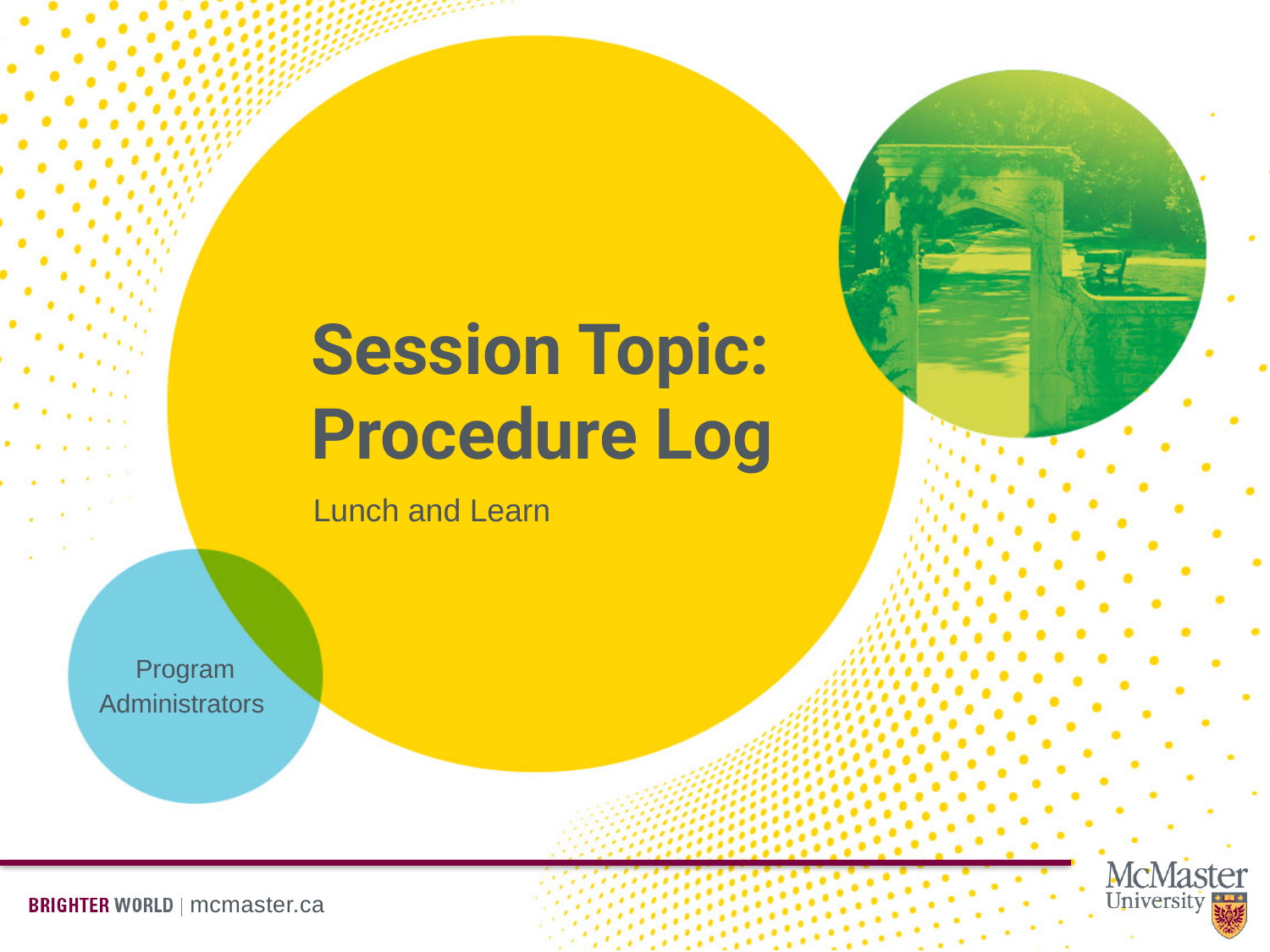

# Session Topic: Procedure Log
Lunch and Learn
Program Administrators